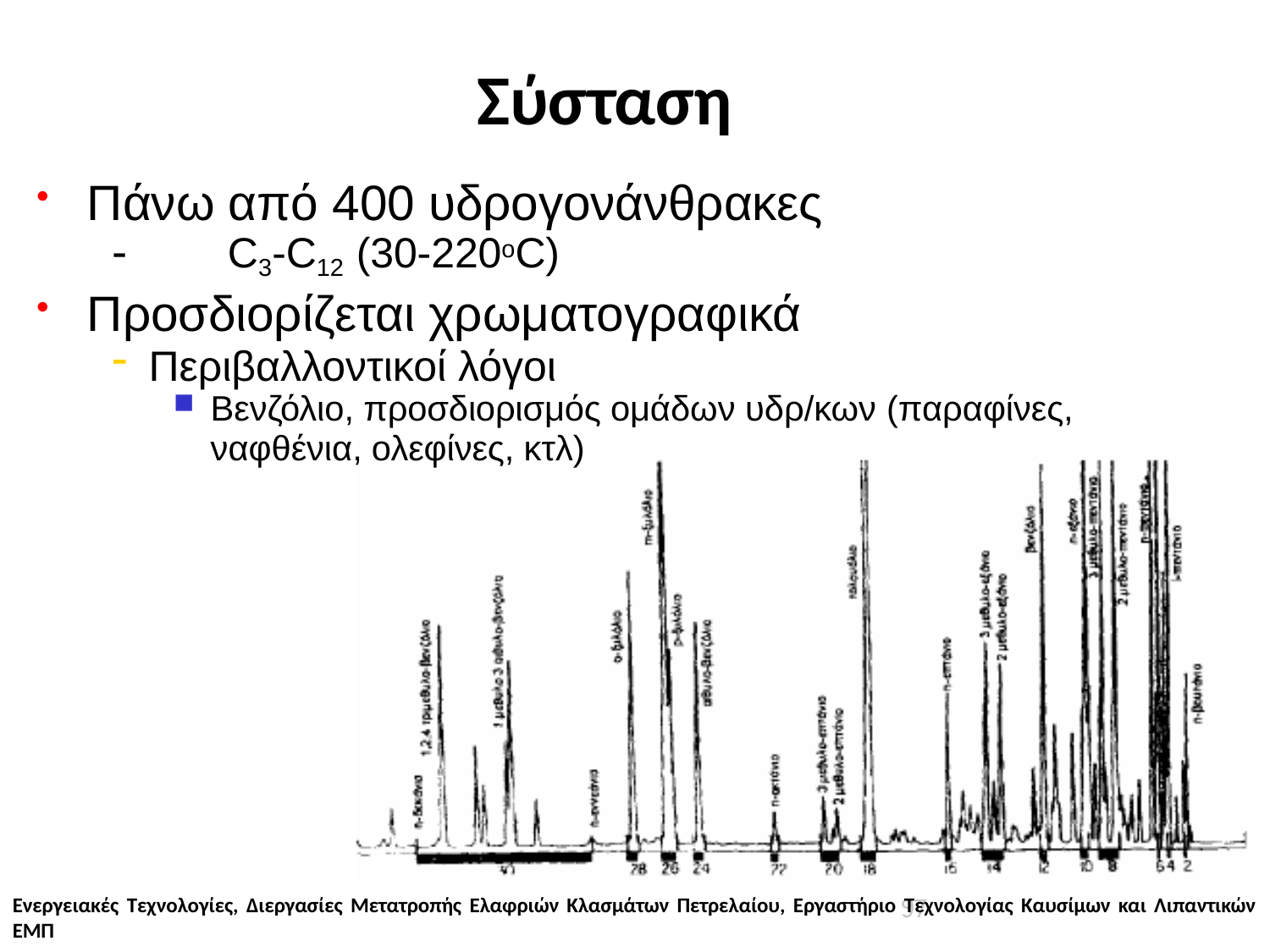

# Σύσταση
Πάνω από 400 υδρογονάνθρακες
-	C3-C12 (30-220oC)
Προσδιορίζεται χρωματογραφικά
Περιβαλλοντικοί λόγοι
Βενζόλιο, προσδιορισμός ομάδων υδρ/κων (παραφίνες,
ναφθένια, ολεφίνες, κτλ)

97
Ενεργειακές Τεχνολογίες, Διεργασίες Μετατροπής Ελαφριών Κλασμάτων Πετρελαίου, Εργαστήριο Τεχνολογίας Καυσίμων και Λιπαντικών ΕΜΠ